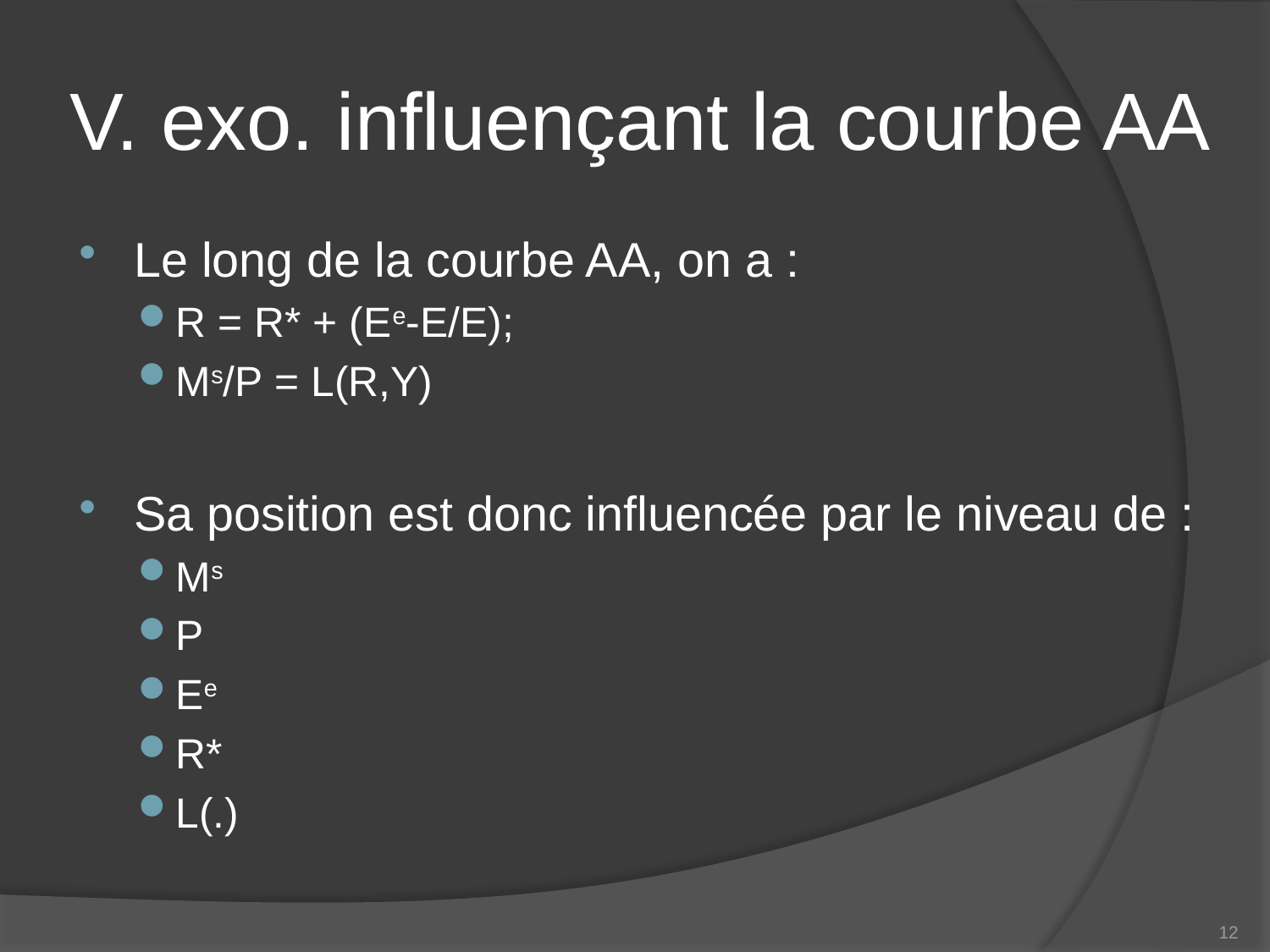

# V. exo. influençant la courbe AA
Le long de la courbe AA, on a :
R = R* + (Ee-E/E);
Ms/P = L(R,Y)

Sa position est donc influencée par le niveau de :
Ms
P
Ee
R*
L(.)
12